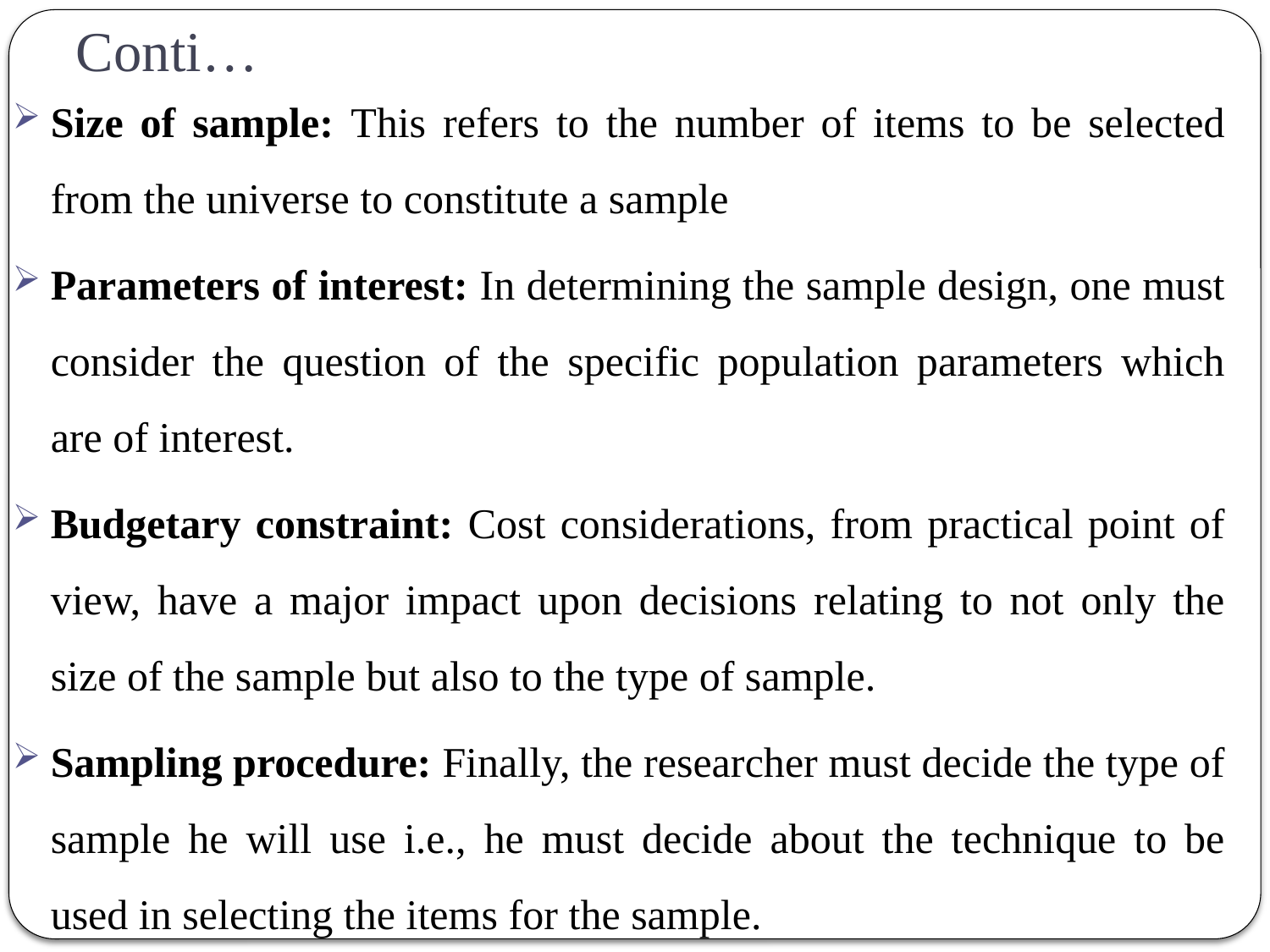

# Conti…
Size of sample: This refers to the number of items to be selected from the universe to constitute a sample
Parameters of interest: In determining the sample design, one must consider the question of the specific population parameters which are of interest.
Budgetary constraint: Cost considerations, from practical point of view, have a major impact upon decisions relating to not only the size of the sample but also to the type of sample.
Sampling procedure: Finally, the researcher must decide the type of sample he will use i.e., he must decide about the technique to be used in selecting the items for the sample.